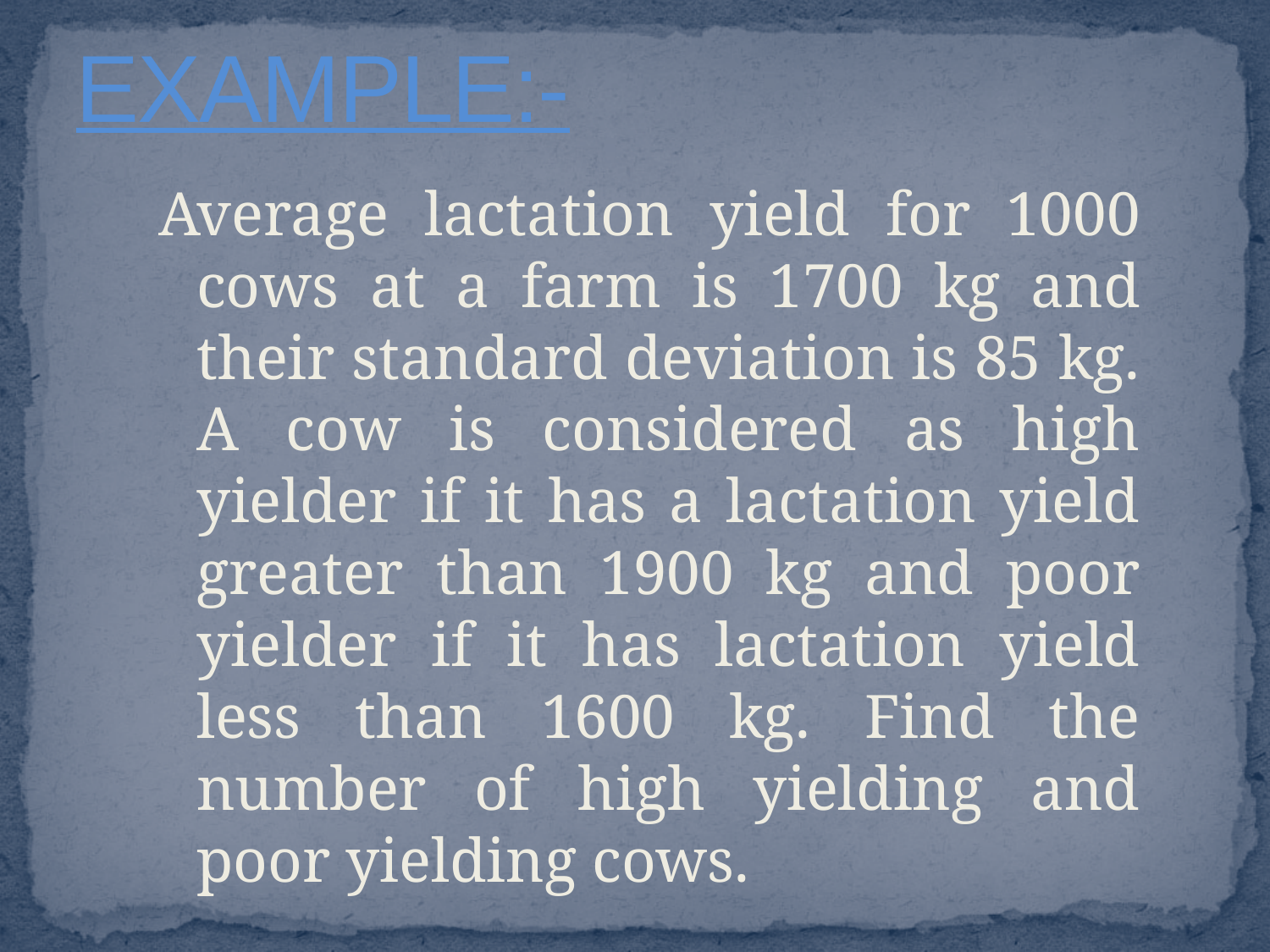

# EXAMPLE:-
Average lactation yield for 1000 cows at a farm is 1700 kg and their standard deviation is 85 kg. A cow is considered as high yielder if it has a lactation yield greater than 1900 kg and poor yielder if it has lactation yield less than 1600 kg. Find the number of high yielding and poor yielding cows.